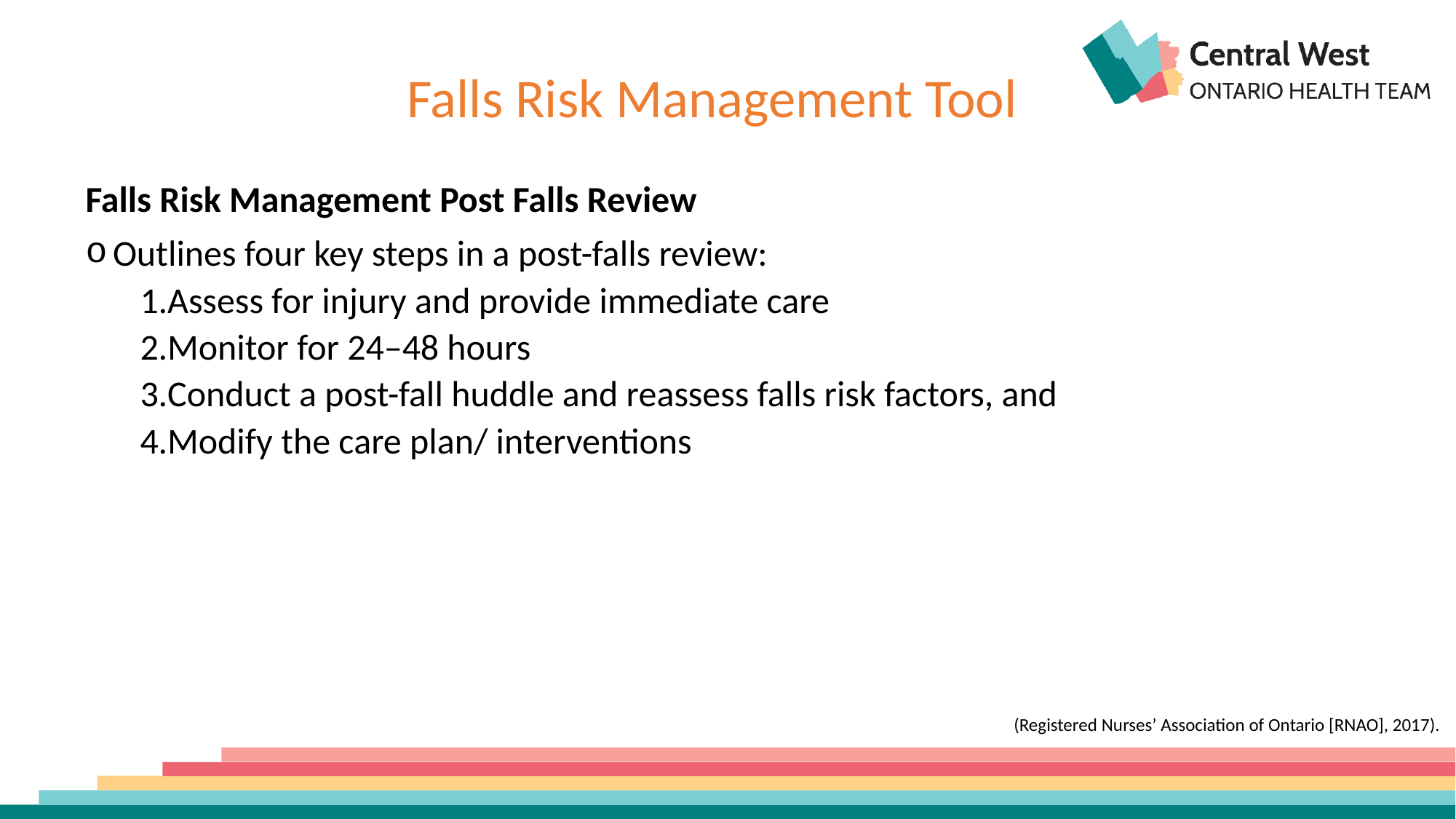

# Falls Risk Management Tool
Falls Risk Management Post Falls Review
Outlines four key steps in a post-falls review:
Assess for injury and provide immediate care
Monitor for 24–48 hours
Conduct a post-fall huddle and reassess falls risk factors, and
Modify the care plan/ interventions
(Registered Nurses’ Association of Ontario [RNAO], 2017).